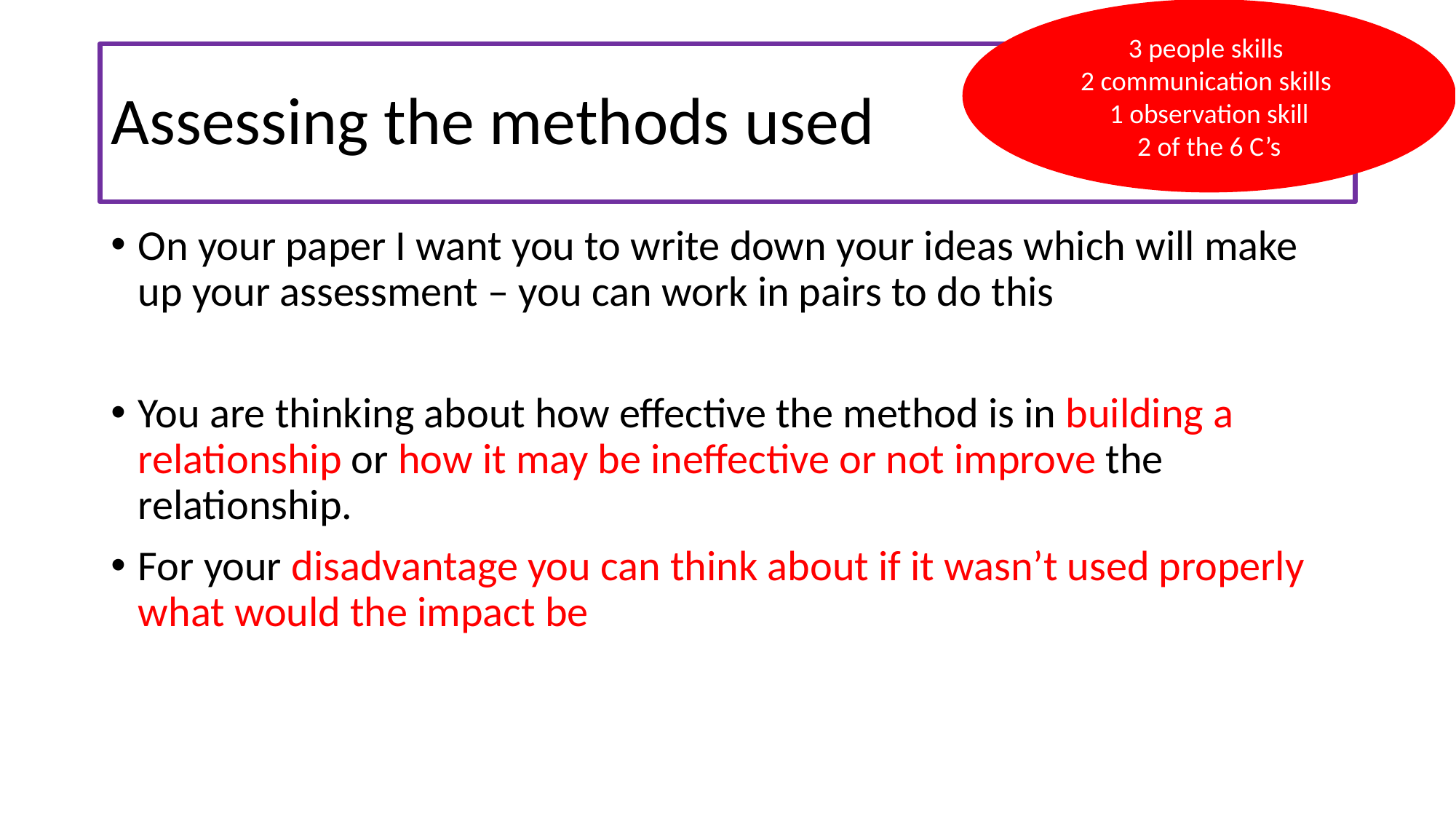

3 people skills
2 communication skills
1 observation skill
2 of the 6 C’s
# Assessing the methods used
On your paper I want you to write down your ideas which will make up your assessment – you can work in pairs to do this

You are thinking about how effective the method is in building a relationship or how it may be ineffective or not improve the relationship.
For your disadvantage you can think about if it wasn’t used properly what would the impact be